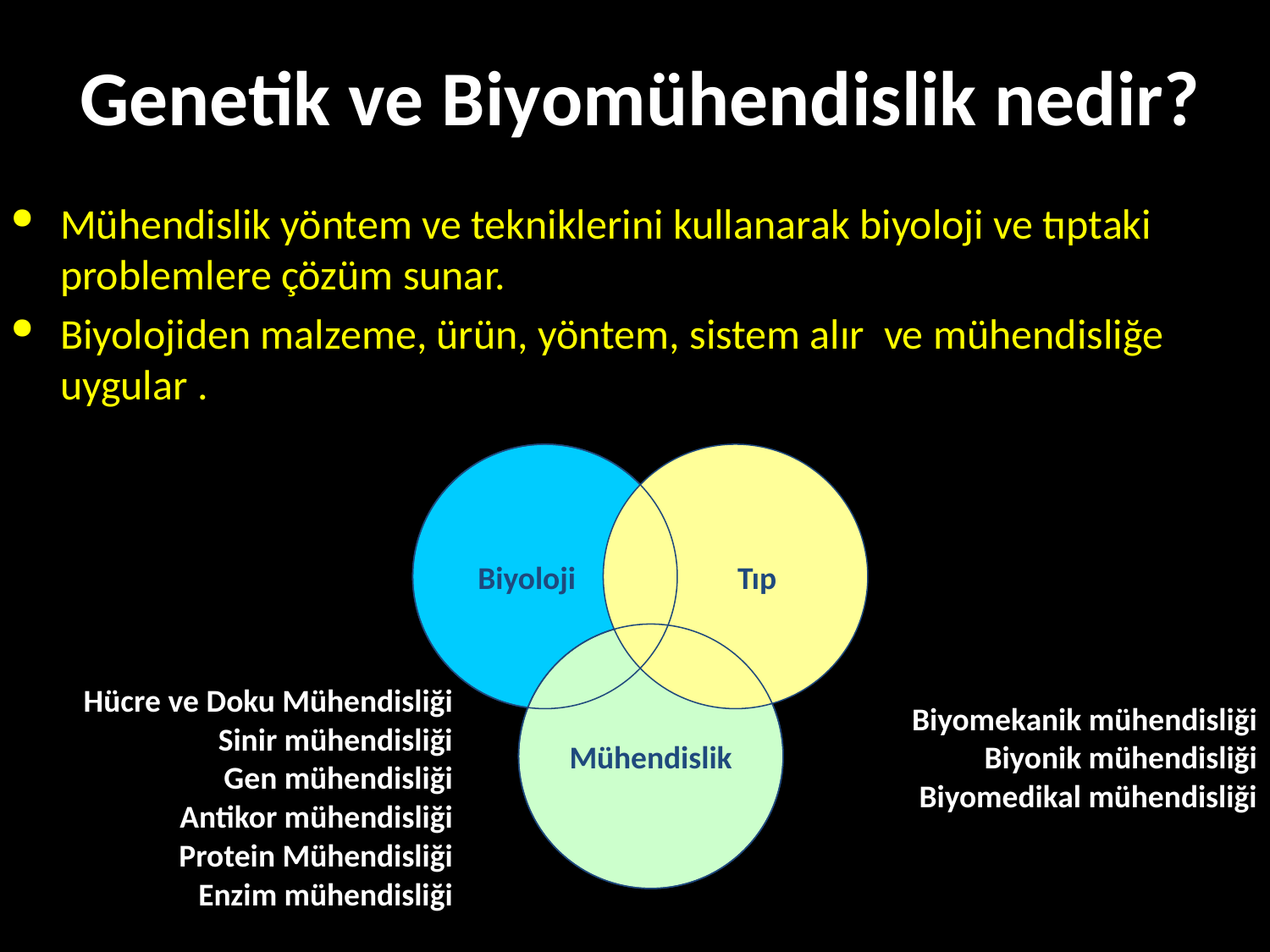

Genetik ve Biyomühendislik nedir?
Mühendislik yöntem ve tekniklerini kullanarak biyoloji ve tıptaki problemlere çözüm sunar.
Biyolojiden malzeme, ürün, yöntem, sistem alır  ve mühendisliğe uygular .

Biyoloji

      Tıp
Mühendislik

Hücre ve Doku Mühendisliği
Sinir mühendisliği
Gen mühendisliği
Antikor mühendisliği
Protein Mühendisliği
Enzim mühendisliği
Biyomekanik mühendisliği
Biyonik mühendisliği
Biyomedikal mühendisliği